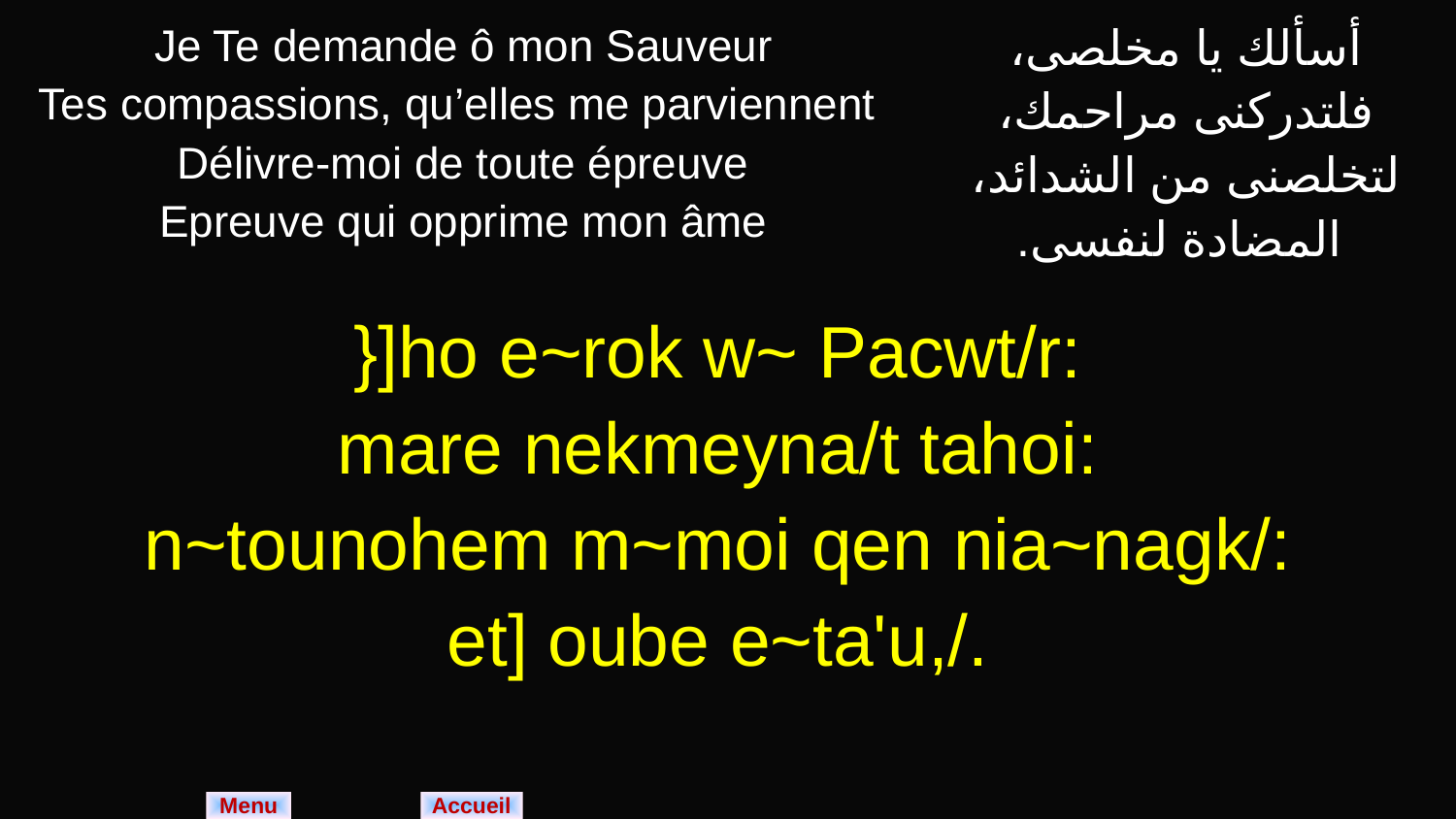

| Je Te demande ô mon Sauveur Tes compassions, qu’elles me parviennent Délivre-moi de toute épreuve Epreuve qui opprime mon âme | أسألك يا مخلصى، فلتدركنى مراحمك، لتخلصنى من الشدائد، المضادة لنفسى. |
| --- | --- |
| }]ho e~rok w~ Pacwt/r: mare nekmeyna/t tahoi: n~tounohem m~moi qen nia~nagk/: et] oube e~ta'u,/. |  |
Menu